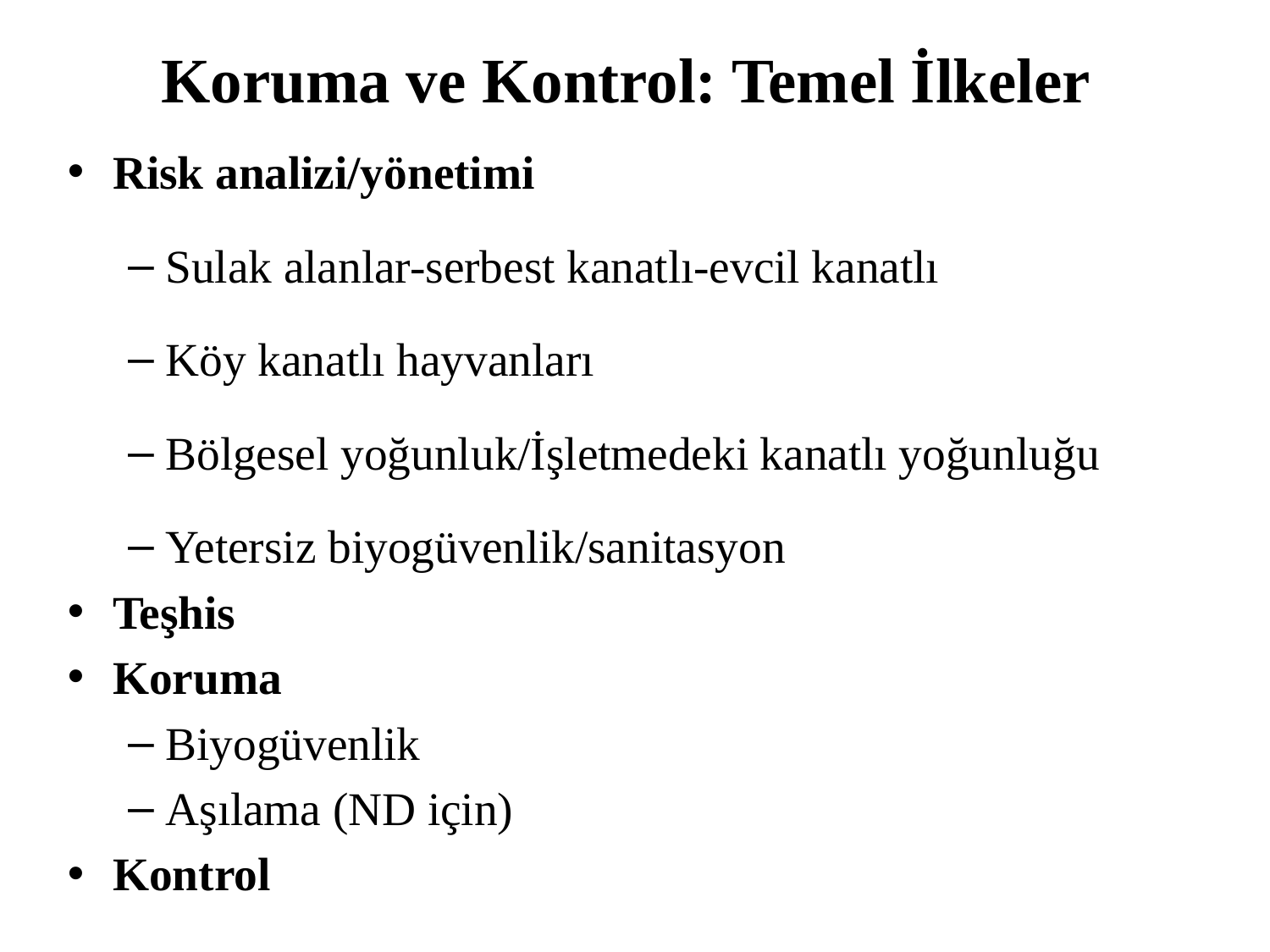

# Koruma ve Kontrol: Temel İlkeler
Risk analizi/yönetimi
Sulak alanlar-serbest kanatlı-evcil kanatlı
Köy kanatlı hayvanları
Bölgesel yoğunluk/İşletmedeki kanatlı yoğunluğu
Yetersiz biyogüvenlik/sanitasyon
Teşhis
Koruma
Biyogüvenlik
Aşılama (ND için)
Kontrol